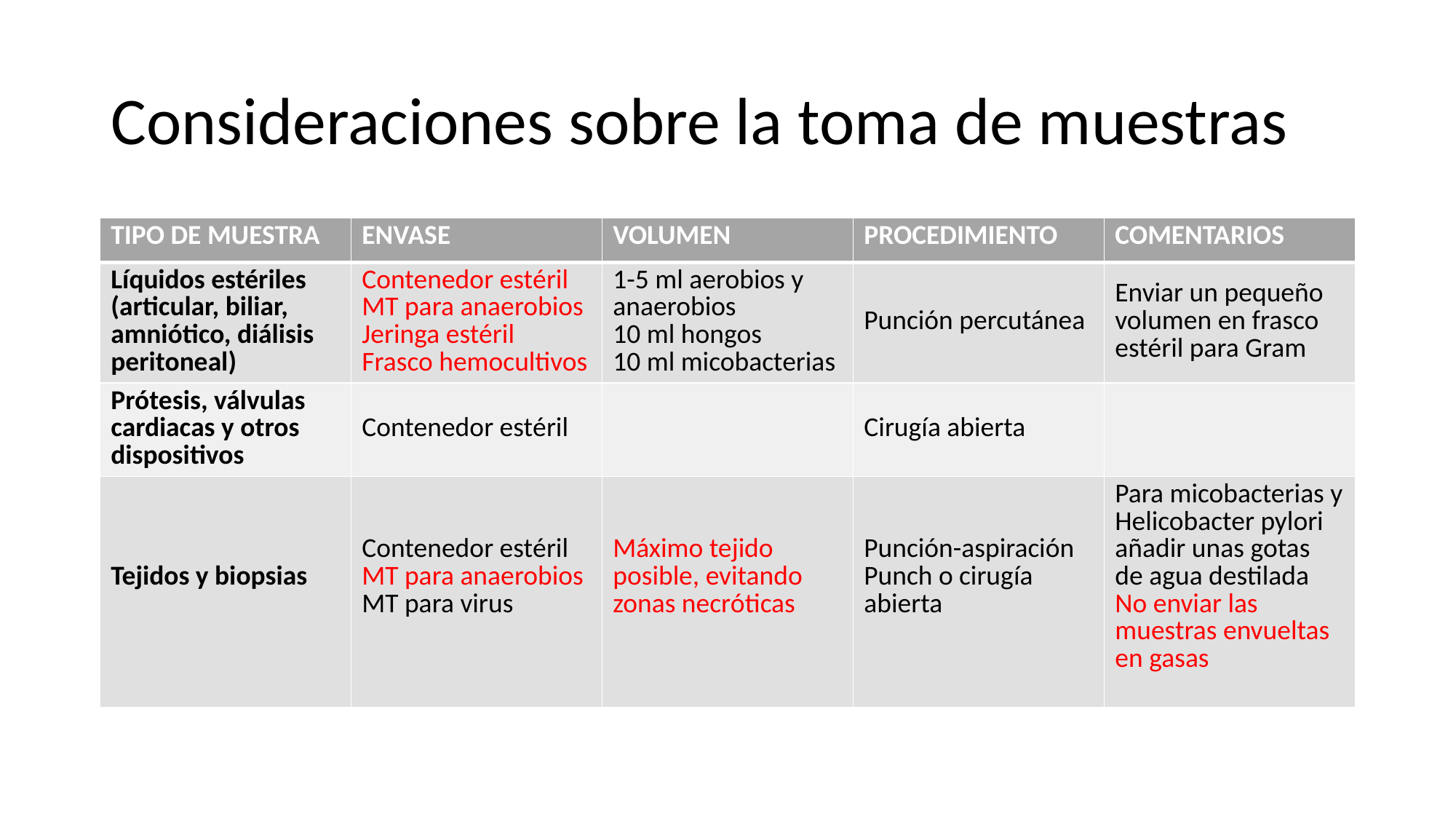

# Consideraciones sobre la toma de muestras
| TIPO DE MUESTRA | ENVASE | VOLUMEN | PROCEDIMIENTO | COMENTARIOS |
| --- | --- | --- | --- | --- |
| Líquidos estériles (articular, biliar, amniótico, diálisis peritoneal) | Contenedor estéril MT para anaerobios Jeringa estéril Frasco hemocultivos | 1-5 ml aerobios y anaerobios 10 ml hongos 10 ml micobacterias | Punción percutánea | Enviar un pequeño volumen en frasco estéril para Gram |
| Prótesis, válvulas cardiacas y otros dispositivos | Contenedor estéril |  | Cirugía abierta |  |
| Tejidos y biopsias | Contenedor estéril MT para anaerobios MT para virus | Máximo tejido posible, evitando zonas necróticas | Punción-aspiración Punch o cirugía abierta | Para micobacterias y Helicobacter pylori añadir unas gotas de agua destilada No enviar las muestras envueltas en gasas |